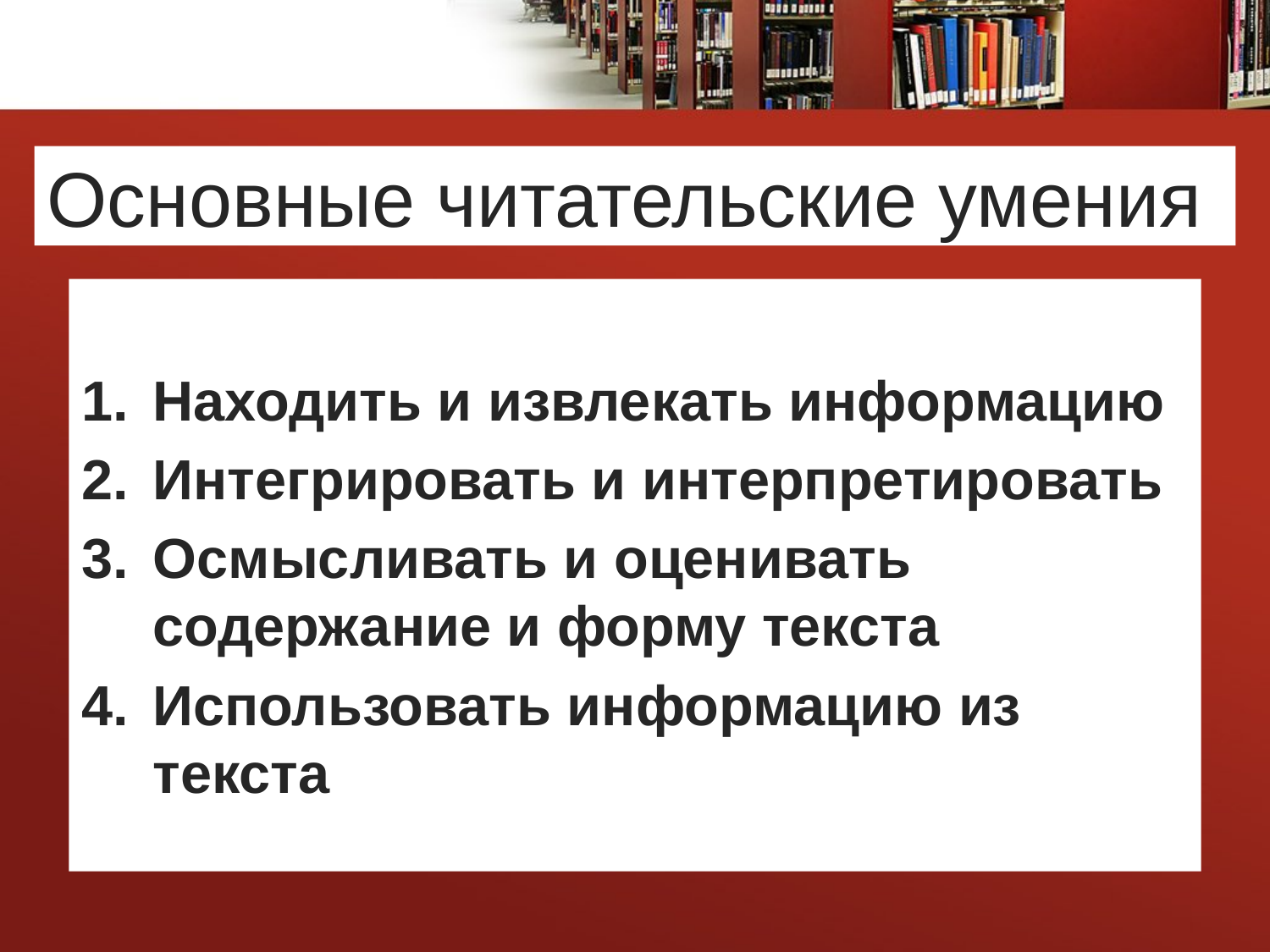

# Основные читательские умения

Находить и извлекать информацию
Интегрировать и интерпретировать
Осмысливать и оценивать содержание и форму текста
Использовать информацию из текста